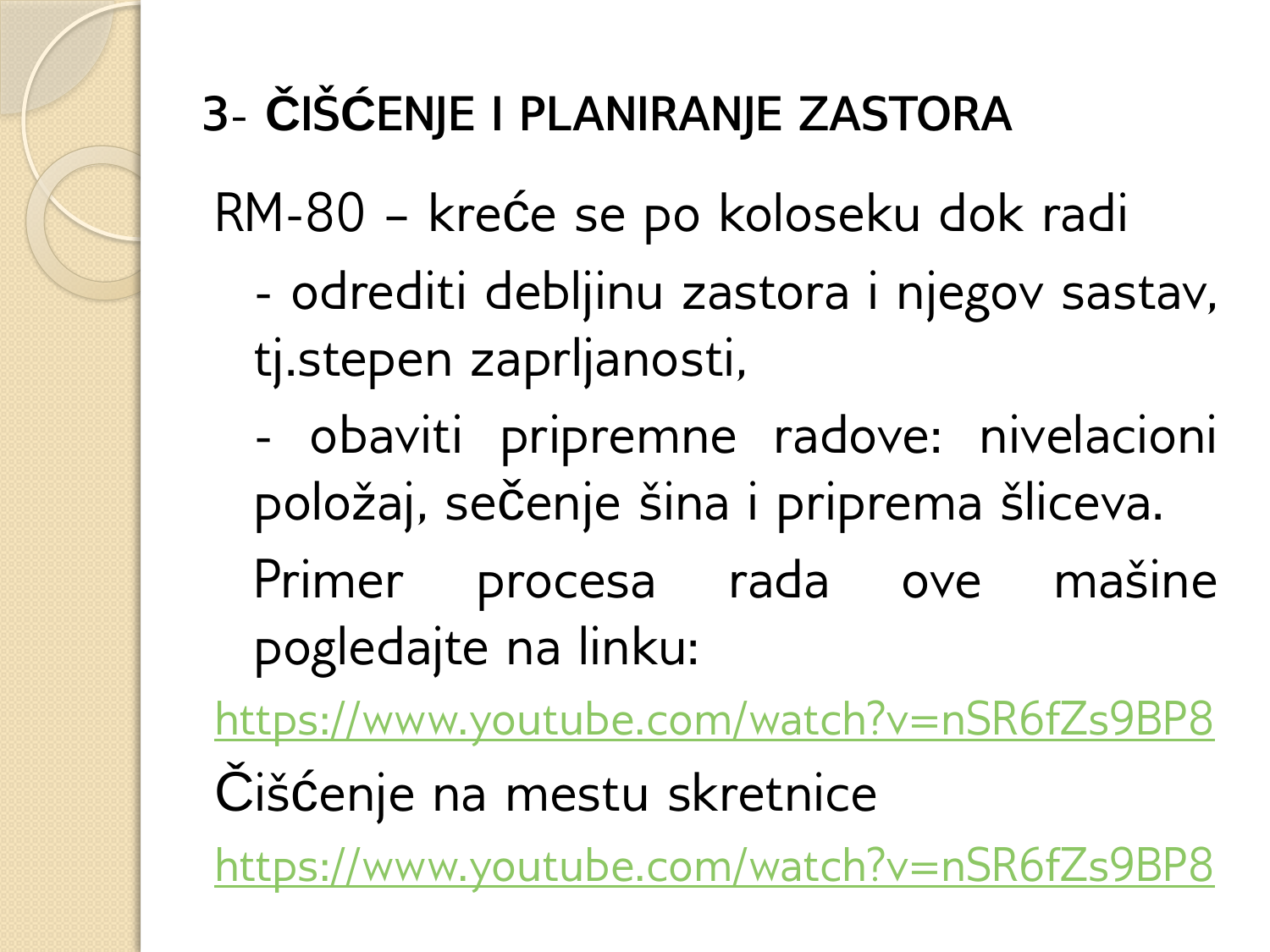

# 3- ČIŠĆENJE I PLANIRANJE ZASTORA
RM-80 – kreće se po koloseku dok radi
	- odrediti debljinu zastora i njegov sastav, tj.stepen zaprljanosti,
	- obaviti pripremne radove: nivelacioni položaj, sečenje šina i priprema šliceva.
	Primer procesa rada ove mašine pogledajte na linku:
https://www.youtube.com/watch?v=nSR6fZs9BP8
Čišćenje na mestu skretnice
https://www.youtube.com/watch?v=nSR6fZs9BP8